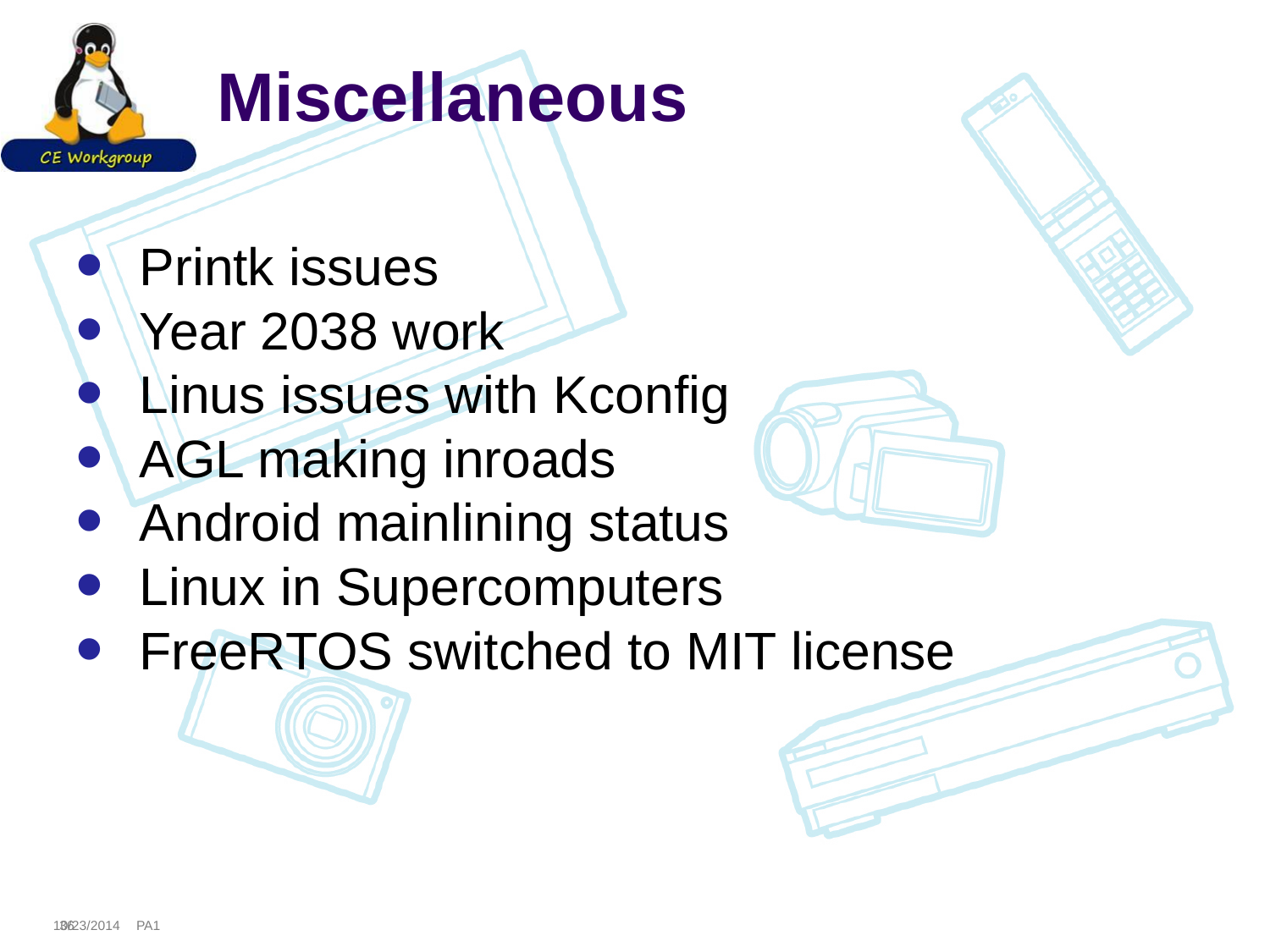

# Miscellaneous
Printk issues
Year 2038 work
Linus issues with Kconfig
AGL making inroads
Android mainlining status
Linux in Supercomputers
FreeRTOS switched to MIT license